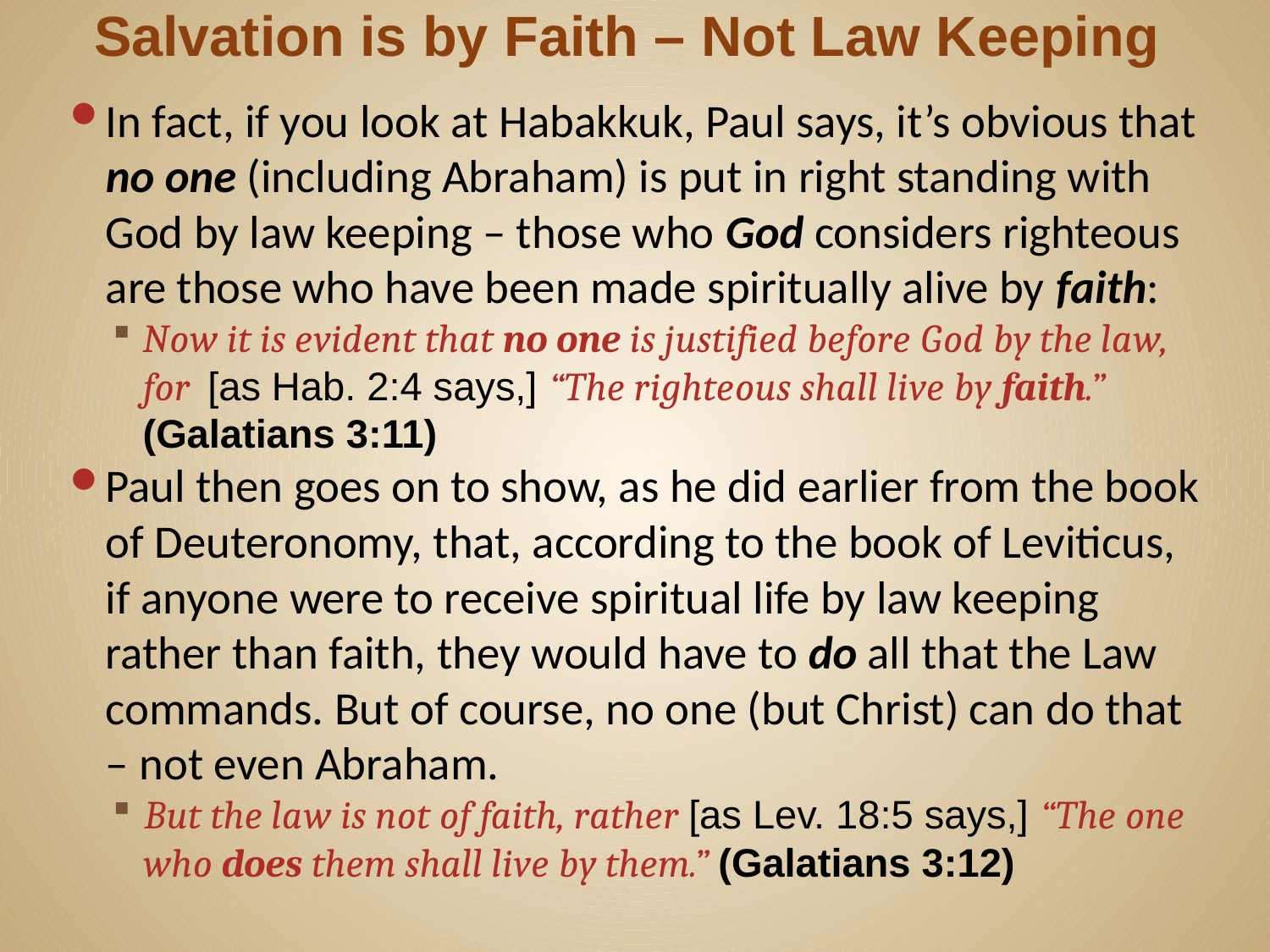

# Salvation is by Faith – Not Law Keeping
In fact, if you look at Habakkuk, Paul says, it’s obvious that no one (including Abraham) is put in right standing with God by law keeping – those who God considers righteous are those who have been made spiritually alive by faith:
Now it is evident that no one is justified before God by the law, for  [as Hab. 2:4 says,] “The righteous shall live by faith.” (Galatians 3:11)
Paul then goes on to show, as he did earlier from the book of Deuteronomy, that, according to the book of Leviticus, if anyone were to receive spiritual life by law keeping rather than faith, they would have to do all that the Law commands. But of course, no one (but Christ) can do that – not even Abraham.
But the law is not of faith, rather [as Lev. 18:5 says,] “The one who does them shall live by them.” (Galatians 3:12)